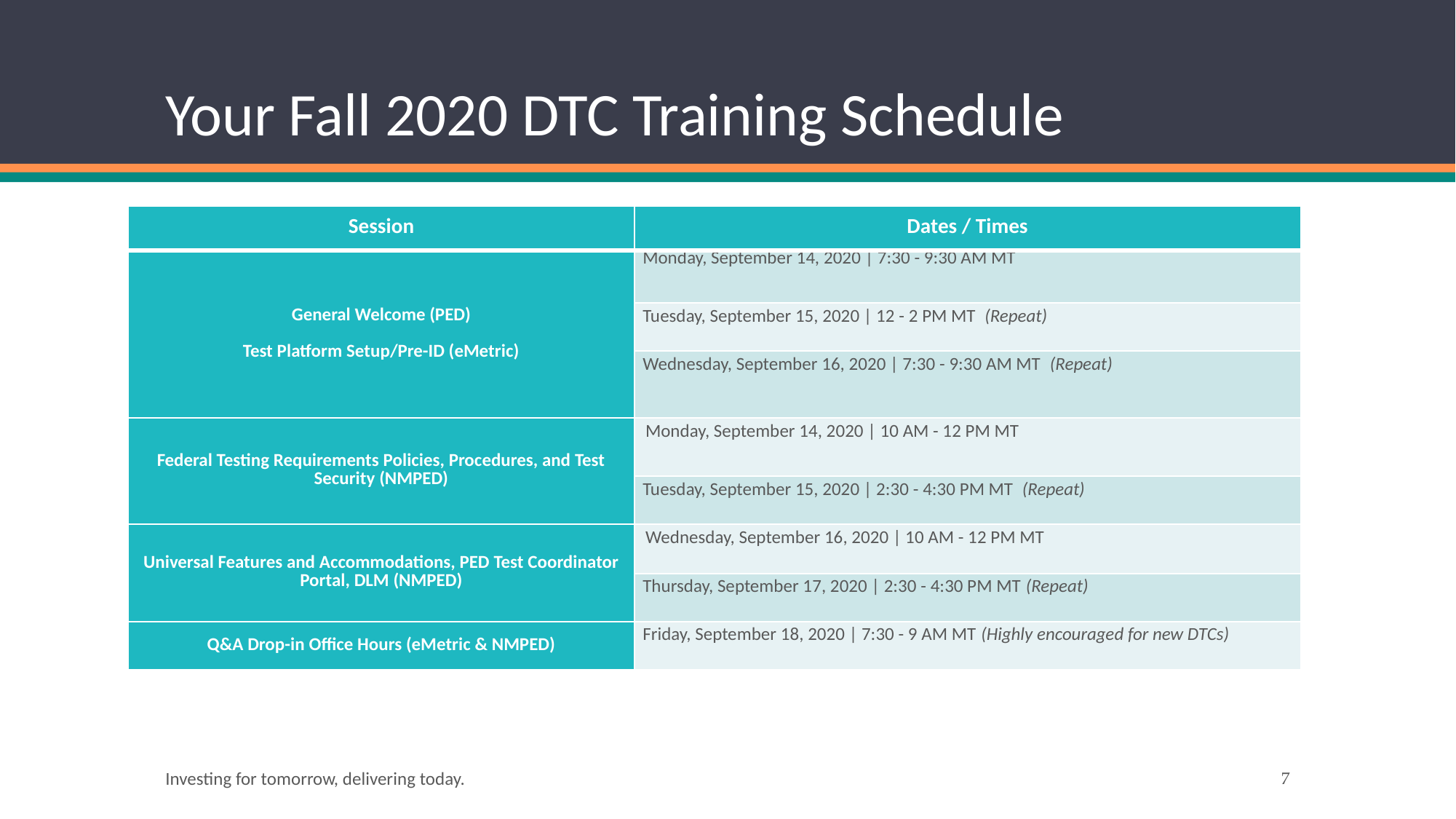

# Your Fall 2020 DTC Training Schedule
| Session | Dates / Times |
| --- | --- |
| General Welcome (PED) Test Platform Setup/Pre-ID (eMetric) | Monday, September 14, 2020 | 7:30 - 9:30 AM MT |
|  | Tuesday, September 15, 2020 | 12 - 2 PM MT (Repeat) |
|  | Wednesday, September 16, 2020 | 7:30 - 9:30 AM MT (Repeat) |
| Federal Testing Requirements Policies, Procedures, and Test Security (NMPED) | Monday, September 14, 2020 | 10 AM - 12 PM MT |
|  | Tuesday, September 15, 2020 | 2:30 - 4:30 PM MT (Repeat) |
| Universal Features and Accommodations, PED Test Coordinator Portal, DLM (NMPED) | Wednesday, September 16, 2020 | 10 AM - 12 PM MT |
|  | Thursday, September 17, 2020 | 2:30 - 4:30 PM MT (Repeat) |
| Q&A Drop-in Office Hours (eMetric & NMPED) | Friday, September 18, 2020 | 7:30 - 9 AM MT (Highly encouraged for new DTCs) |
Investing for tomorrow, delivering today.
7